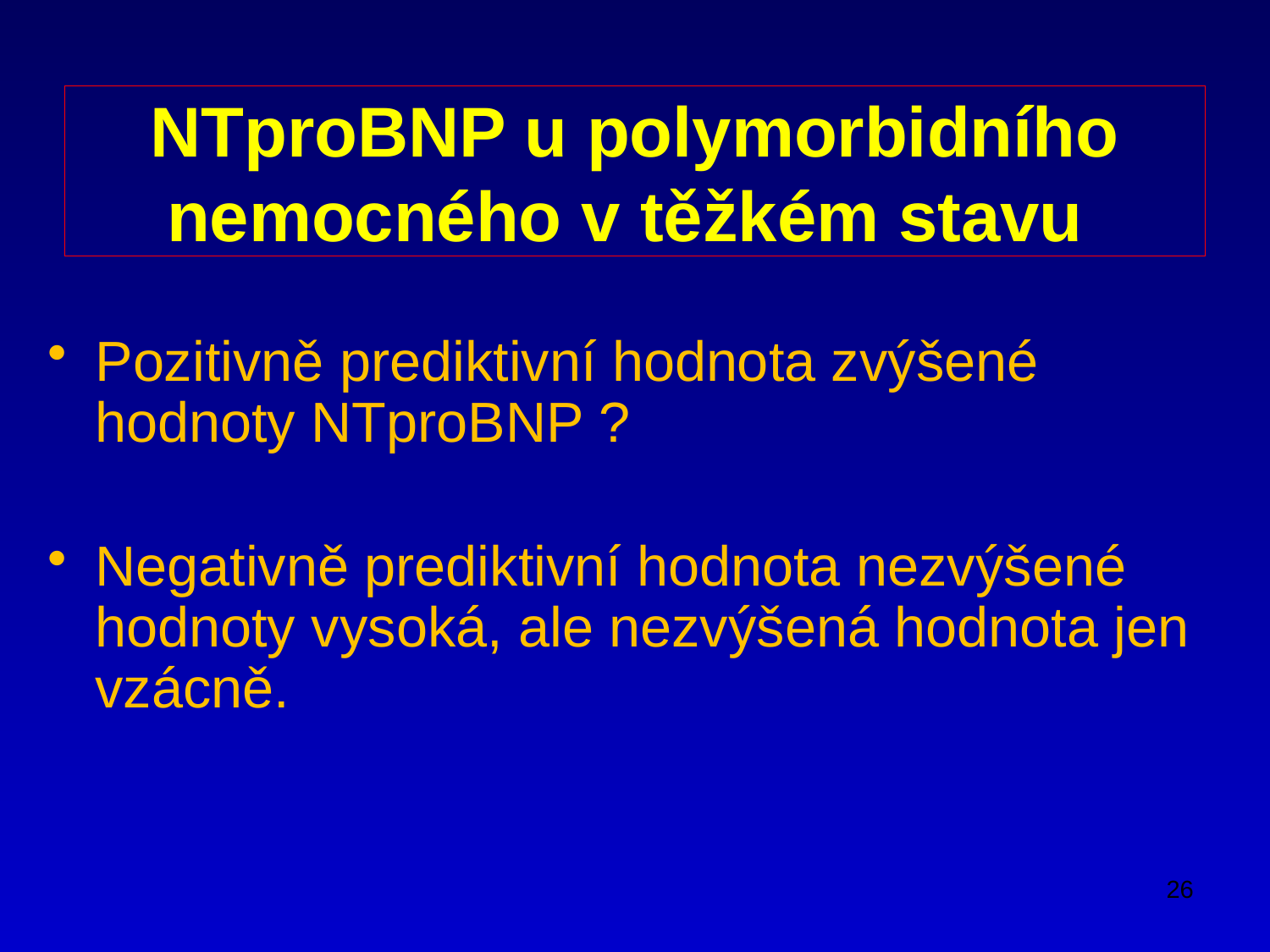

# NTproBNP u polymorbidního nemocného v těžkém stavu
Pozitivně prediktivní hodnota zvýšené hodnoty NTproBNP ?

Negativně prediktivní hodnota nezvýšené hodnoty vysoká, ale nezvýšená hodnota jen vzácně.
26